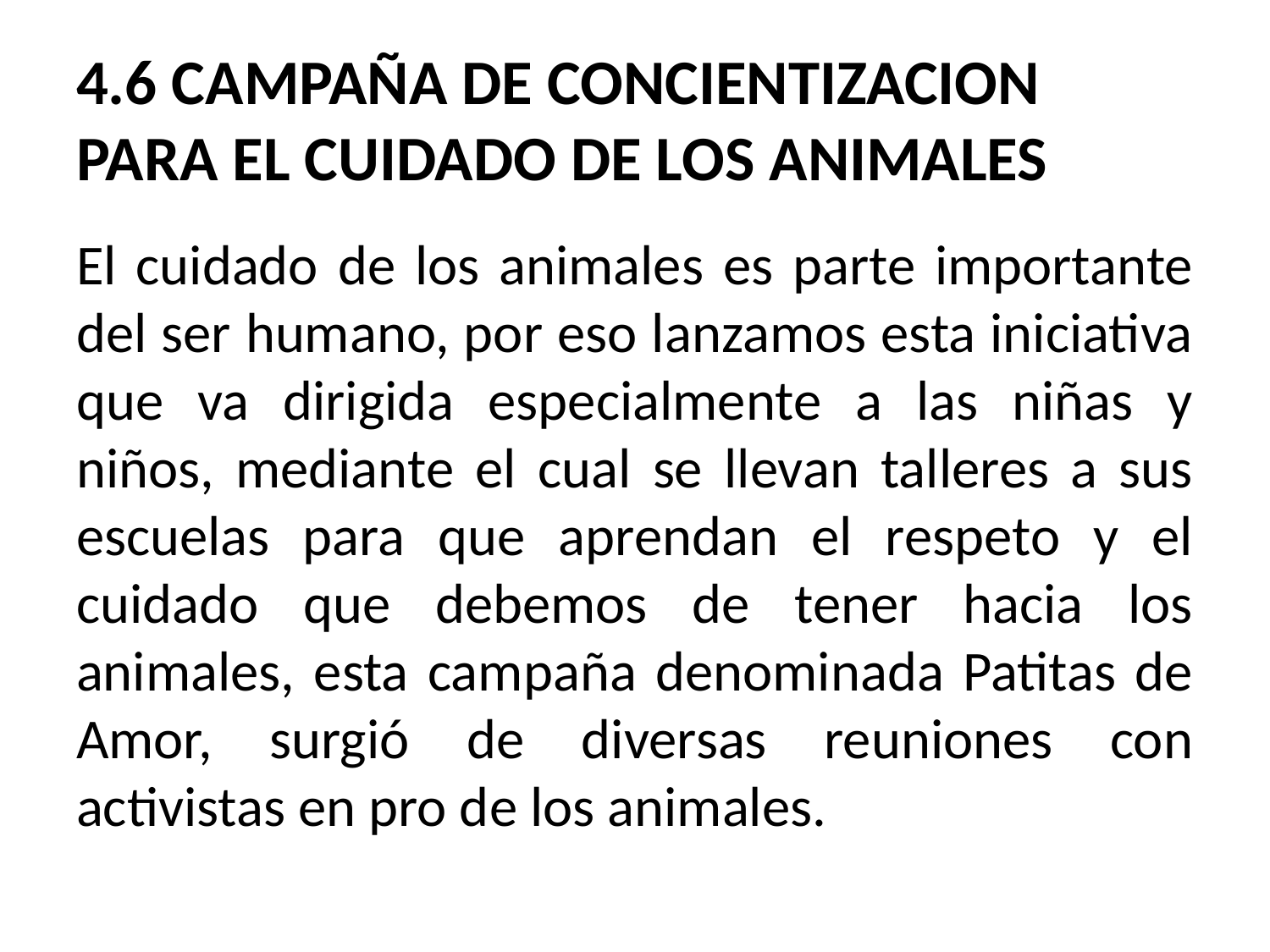

# 4.6 CAMPAÑA DE CONCIENTIZACION PARA EL CUIDADO DE LOS ANIMALES
El cuidado de los animales es parte importante del ser humano, por eso lanzamos esta iniciativa que va dirigida especialmente a las niñas y niños, mediante el cual se llevan talleres a sus escuelas para que aprendan el respeto y el cuidado que debemos de tener hacia los animales, esta campaña denominada Patitas de Amor, surgió de diversas reuniones con activistas en pro de los animales.